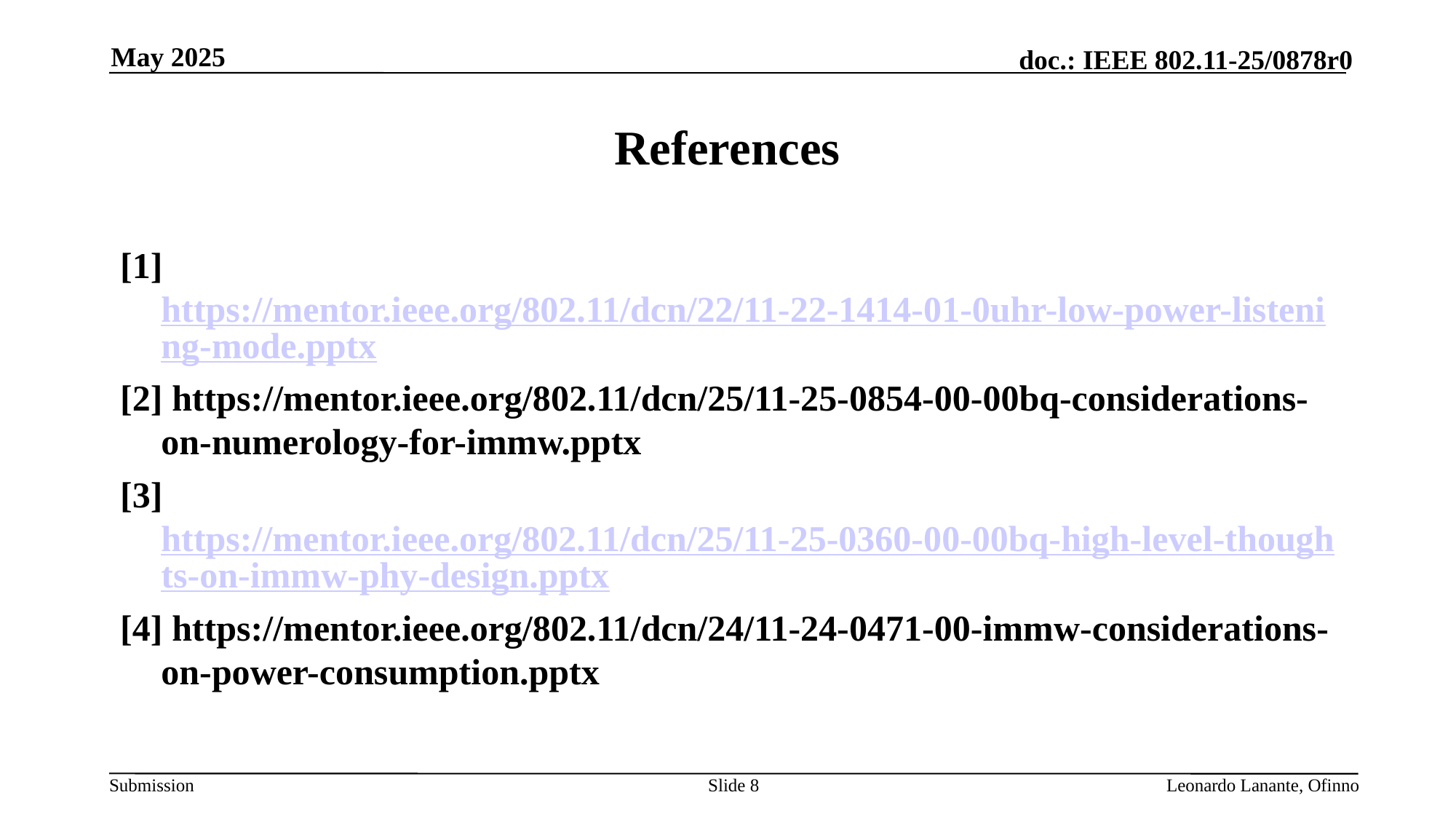

May 2025
# References
[1] https://mentor.ieee.org/802.11/dcn/22/11-22-1414-01-0uhr-low-power-listening-mode.pptx
[2] https://mentor.ieee.org/802.11/dcn/25/11-25-0854-00-00bq-considerations-on-numerology-for-immw.pptx
[3] https://mentor.ieee.org/802.11/dcn/25/11-25-0360-00-00bq-high-level-thoughts-on-immw-phy-design.pptx
[4] https://mentor.ieee.org/802.11/dcn/24/11-24-0471-00-immw-considerations-on-power-consumption.pptx
Slide 8
Leonardo Lanante, Ofinno